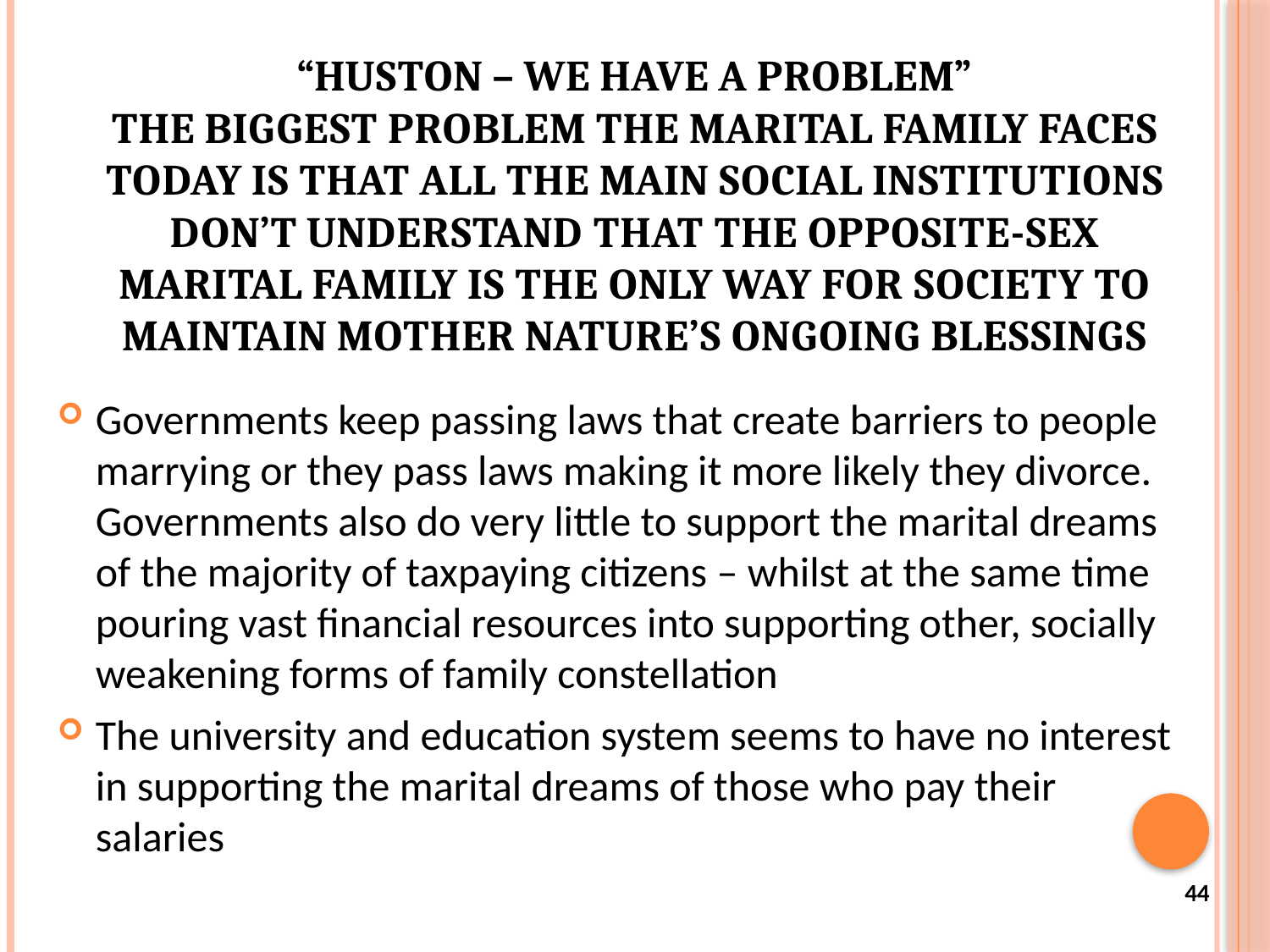

# “Huston – We have a problem” The biggest problem the marital family faces today is that ALL the main social institutions don’t understand that the opposite-sex marital family is the ONLY way for society to maintain mother nature’s ongoing blessings
Governments keep passing laws that create barriers to people marrying or they pass laws making it more likely they divorce. Governments also do very little to support the marital dreams of the majority of taxpaying citizens – whilst at the same time pouring vast financial resources into supporting other, socially weakening forms of family constellation
The university and education system seems to have no interest in supporting the marital dreams of those who pay their salaries
44